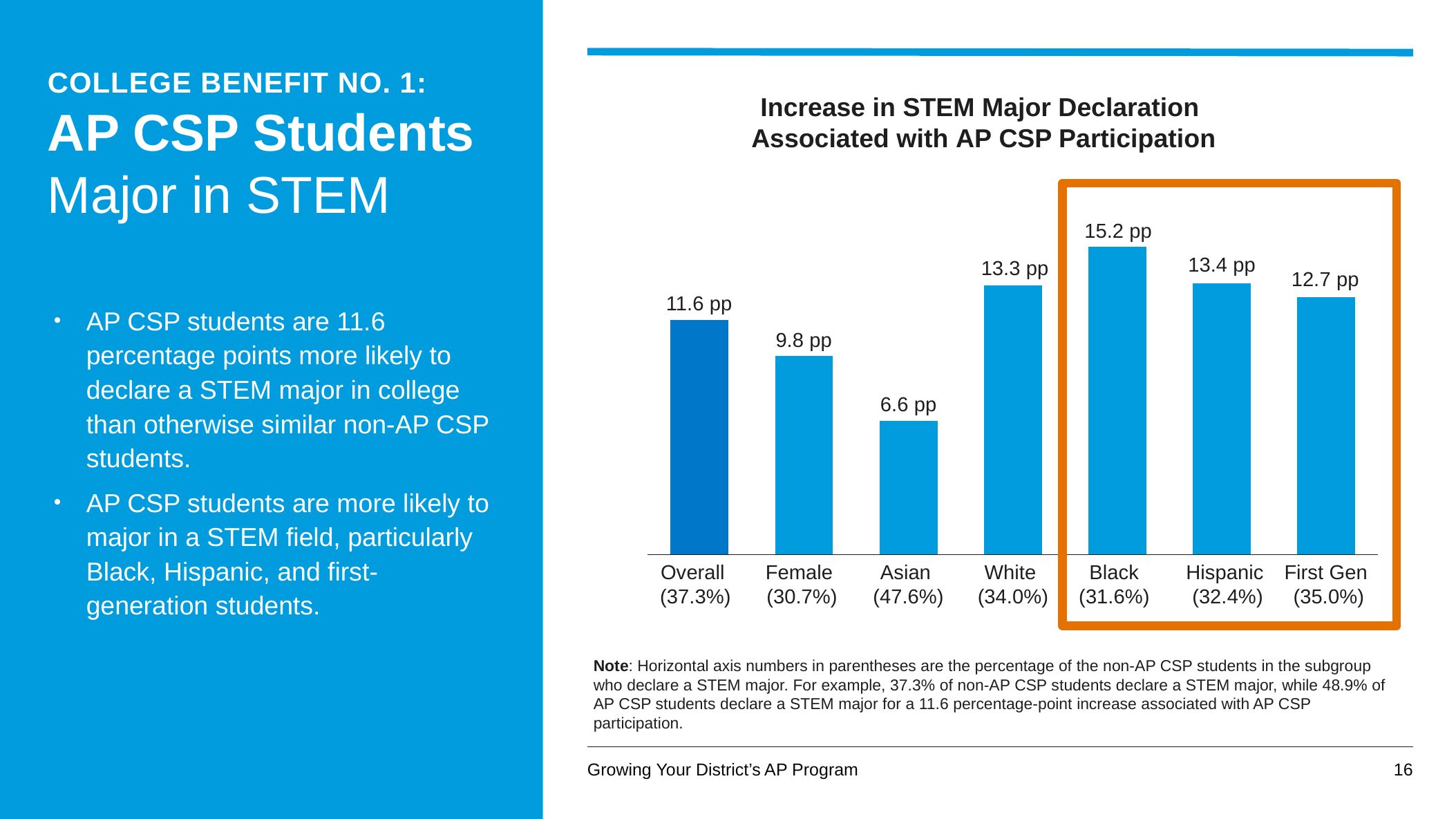

COLLEGE BENEFIT NO. 1:
AP CSP Students Major in STEM
Increase in STEM Major Declaration
Associated with AP CSP Participation

### Chart

| Category |  |
|---|---|
15.2 pp
13.4 pp
13.3 pp
12.7 pp
11.6 pp
AP CSP students are 11.6 percentage points more likely to declare a STEM major in college than otherwise similar non-AP CSP students.
AP CSP students are more likely to major in a STEM field, particularly Black, Hispanic, and first-generation students.

9.8 pp
6.6 pp
Overall
(37.3%)
Female
(30.7%)
Asian
(47.6%)
White
(34.0%)
Black
(31.6%)
Hispanic
(32.4%)
First Gen
(35.0%)
Note: Horizontal axis numbers in parentheses are the percentage of the non-AP CSP students in the subgroup who declare a STEM major. For example, 37.3% of non-AP CSP students declare a STEM major, while 48.9% of AP CSP students declare a STEM major for a 11.6 percentage-point increase associated with AP CSP participation.